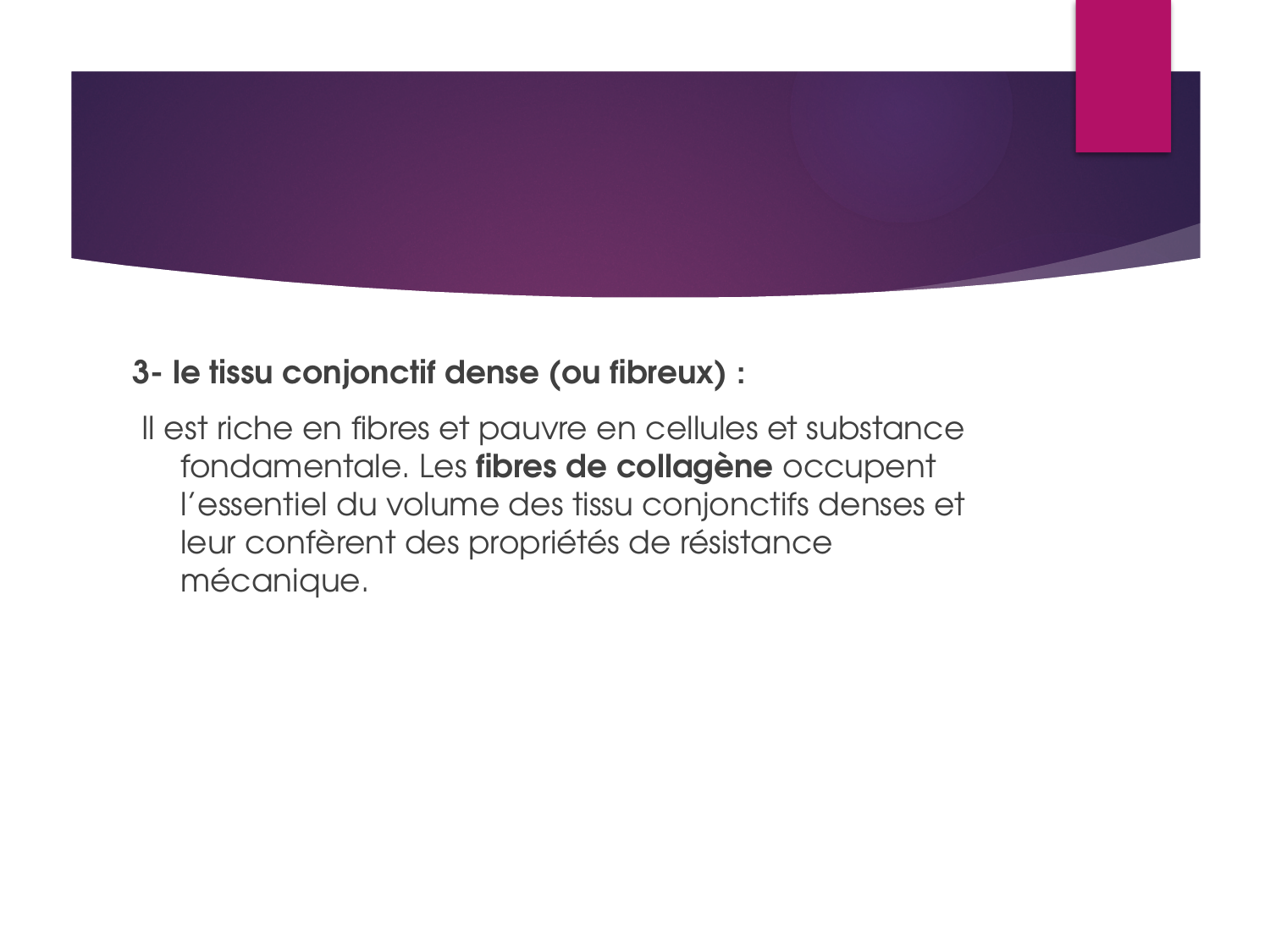

#
3- le tissu conjonctif dense (ou fibreux) :
 Il est riche en fibres et pauvre en cellules et substance fondamentale. Les fibres de collagène occupent l’essentiel du volume des tissu conjonctifs denses et leur confèrent des propriétés de résistance mécanique.